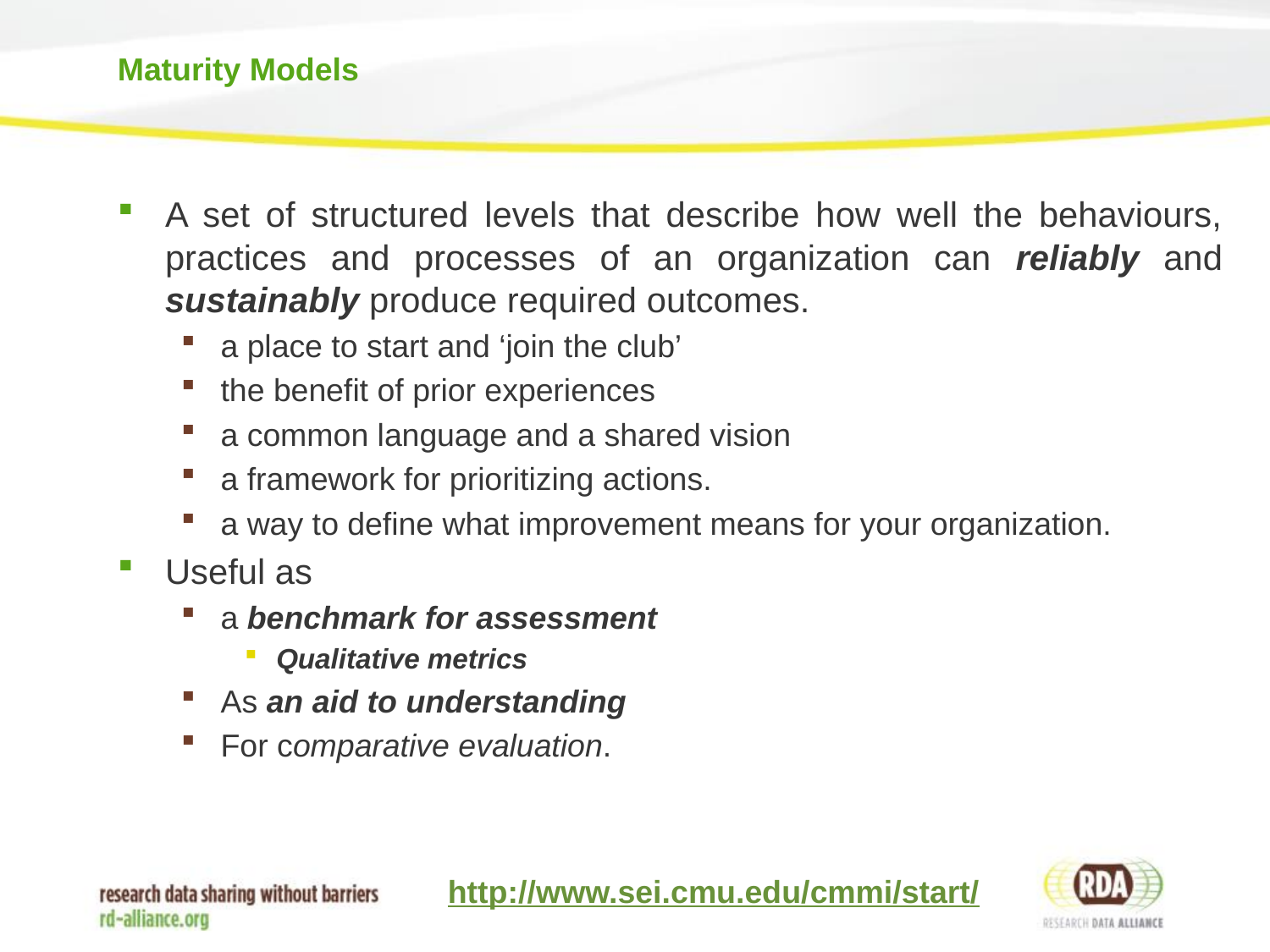

# Maturity Models
A set of structured levels that describe how well the behaviours, practices and processes of an organization can reliably and sustainably produce required outcomes.
a place to start and ‘join the club’
the benefit of prior experiences
a common language and a shared vision
a framework for prioritizing actions.
a way to define what improvement means for your organization.
Useful as
a benchmark for assessment
Qualitative metrics
As an aid to understanding
For comparative evaluation.
http://www.sei.cmu.edu/cmmi/start/